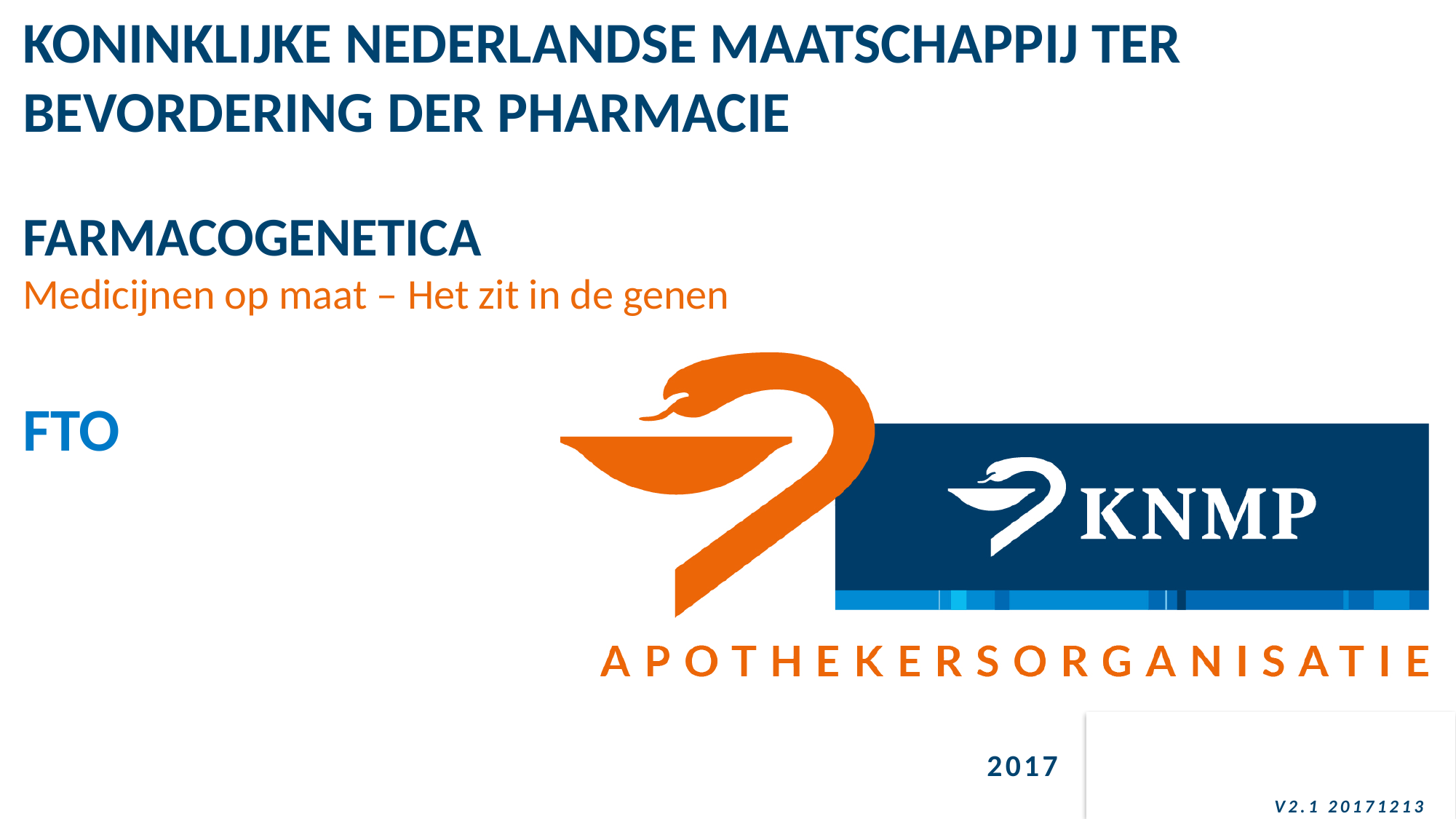

FARMACOGENETICA
Medicijnen op maat – Het zit in de genen

FTO
# 2017					V2.1 20171213